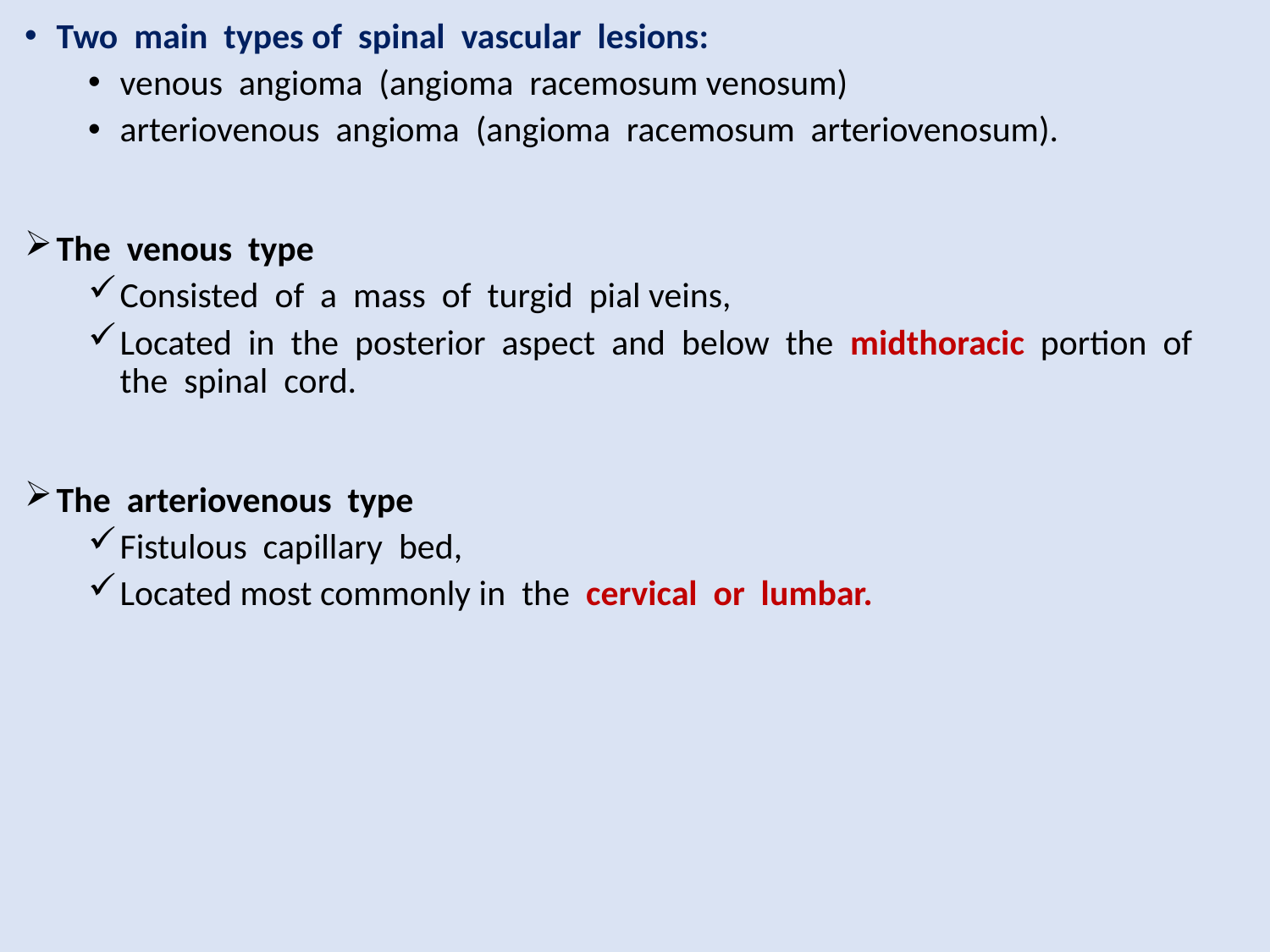

Two  main  types of  spinal  vascular  lesions:
venous  angioma  (angioma  racemosum venosum)
arteriovenous  angioma  (angioma  racemosum  arteriovenosum).

The  venous  type
Consisted  of  a  mass  of  turgid  pial veins,
Located  in  the  posterior  aspect  and  below  the  midthoracic  portion  of  the  spinal  cord.

The  arteriovenous  type
Fistulous  capillary  bed,
Located most commonly in  the  cervical  or  lumbar.